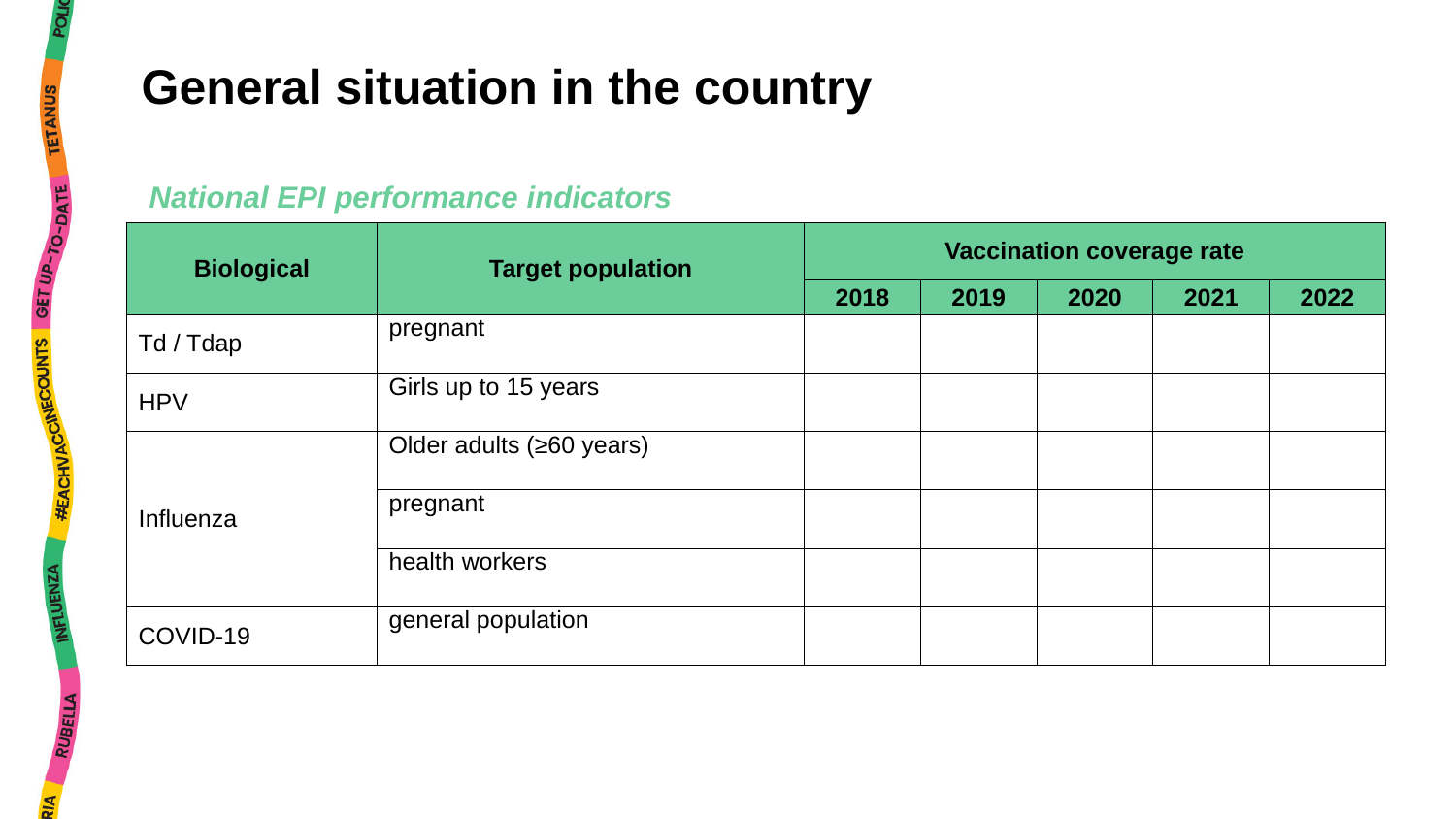

General situation in the country
National EPI performance indicators
| Biological | Target population | Vaccination coverage rate |  |  |  |  |
| --- | --- | --- | --- | --- | --- | --- |
|  |  | 2018 | 2019 | 2020 | 2021 | 2022 |
| Td / Tdap | pregnant |  |  |  |  |  |
| HPV | Girls up to 15 years |  |  |  |  |  |
| Influenza | Older adults (≥60 years) |  |  |  |  |  |
|  | pregnant |  |  |  |  |  |
|  | health workers |  |  |  |  |  |
| COVID-19 | general population |  |  |  |  |  |